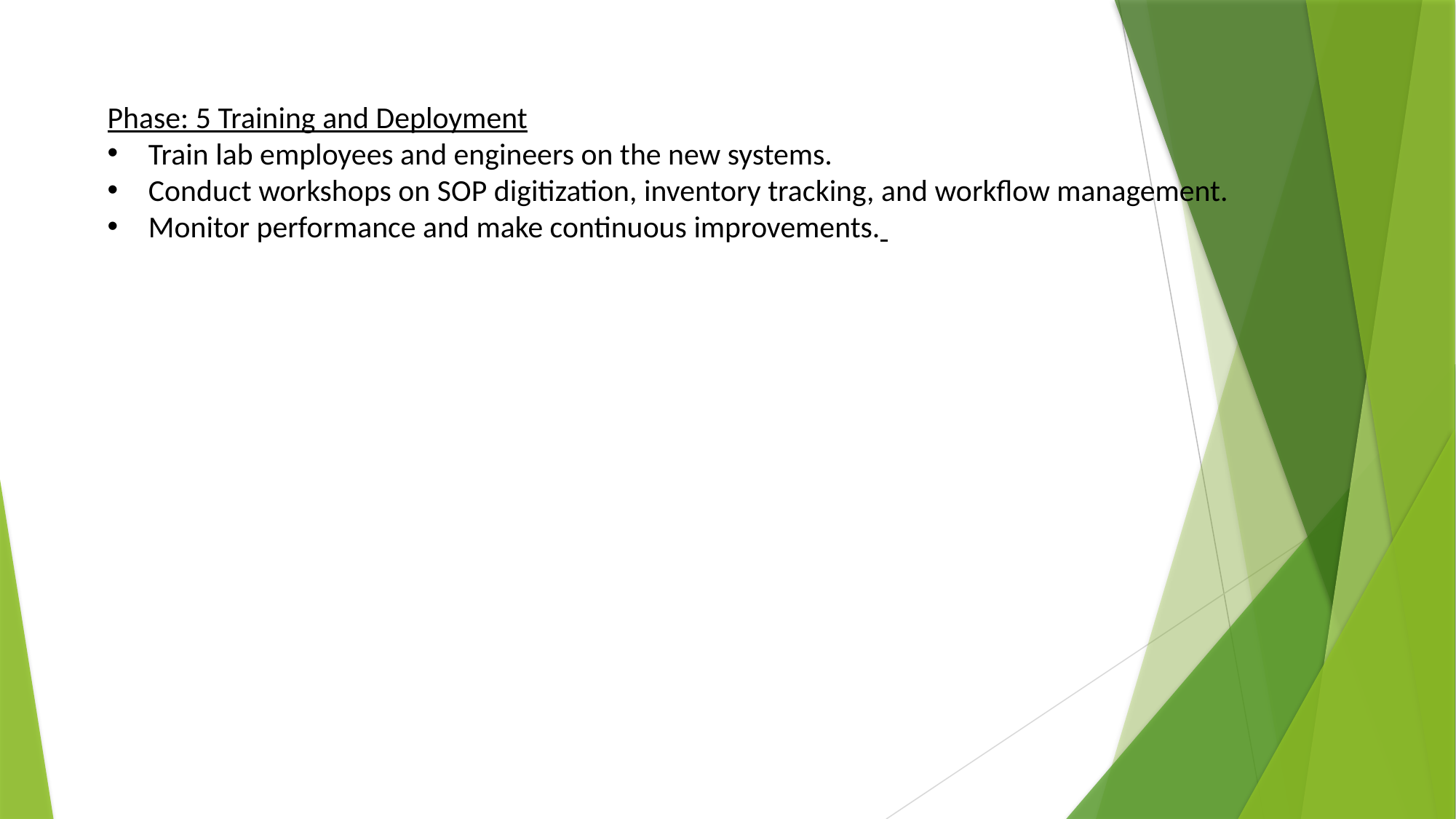

Phase: 5 Training and Deployment
Train lab employees and engineers on the new systems.
Conduct workshops on SOP digitization, inventory tracking, and workflow management.
Monitor performance and make continuous improvements.